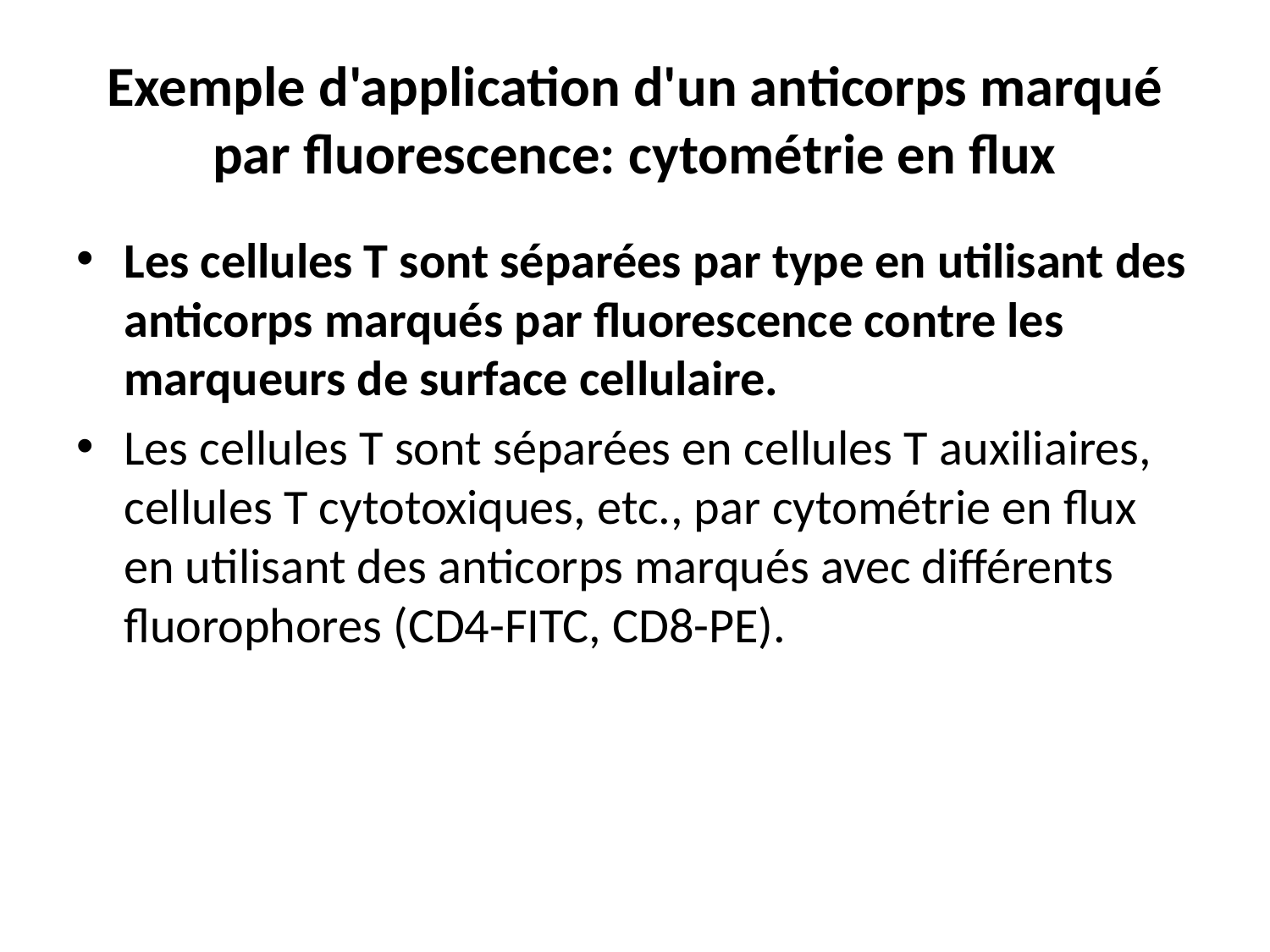

# Exemple d'application d'un anticorps marqué par fluorescence: cytométrie en flux
Les cellules T sont séparées par type en utilisant des anticorps marqués par fluorescence contre les marqueurs de surface cellulaire.
Les cellules T sont séparées en cellules T auxiliaires, cellules T cytotoxiques, etc., par cytométrie en flux en utilisant des anticorps marqués avec différents fluorophores (CD4-FITC, CD8-PE).